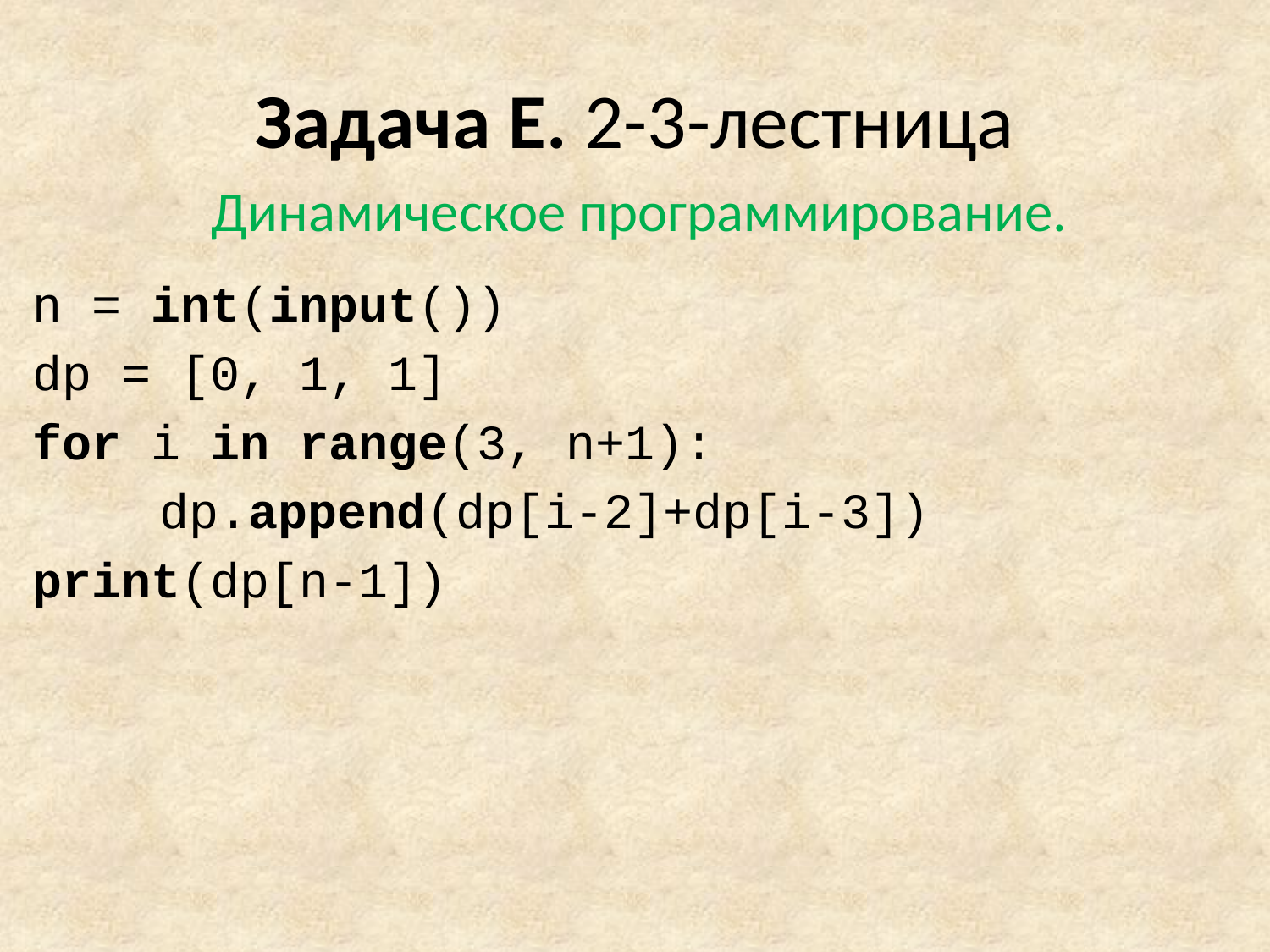

# Задача E. 2-3-лестница
Динамическое программирование.
n = int(input())
dp = [0, 1, 1]
for i in range(3, n+1):
	dp.append(dp[i-2]+dp[i-3])
print(dp[n-1])